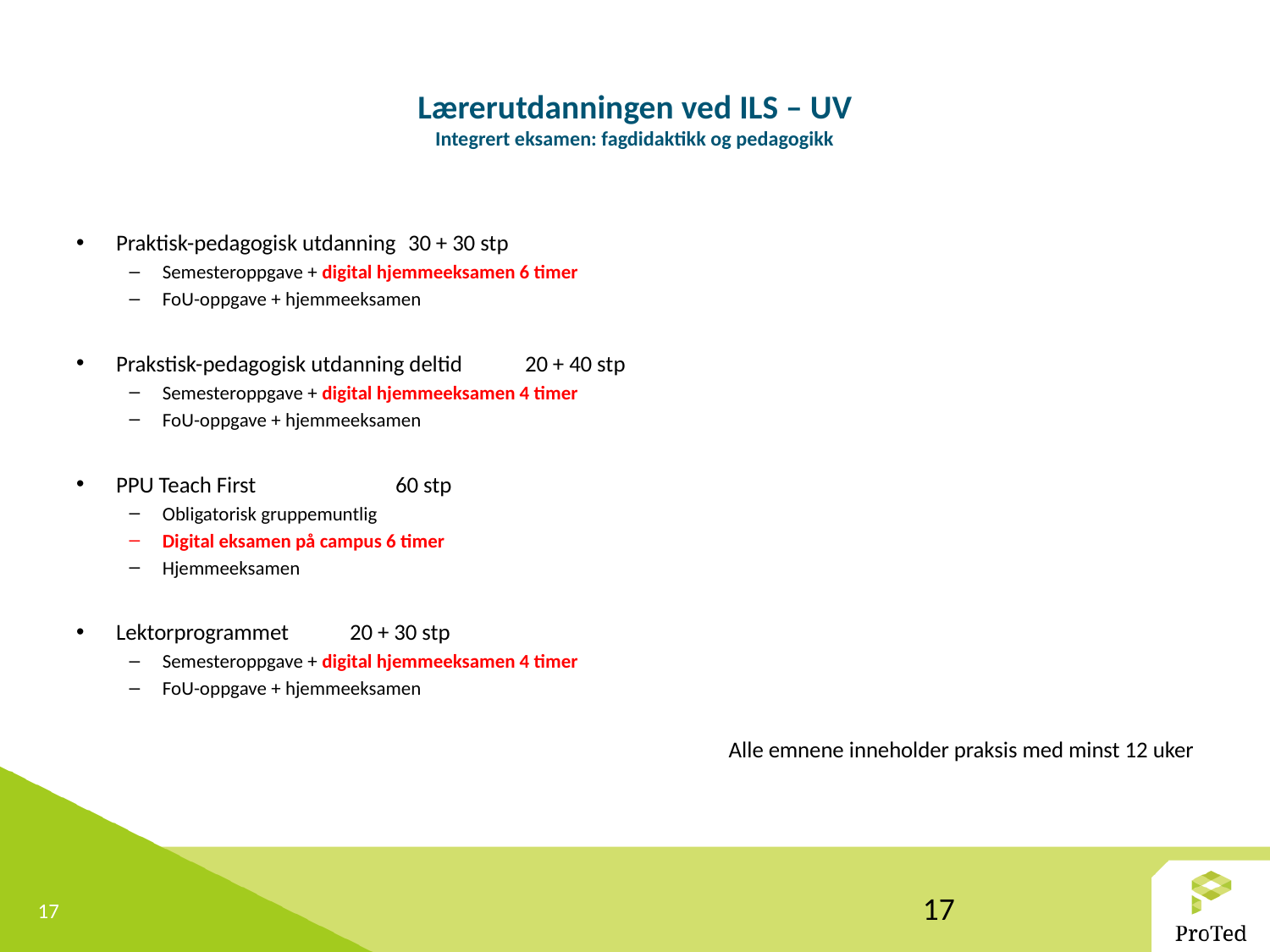

# Lærerutdanningen ved ILS – UV Integrert eksamen: fagdidaktikk og pedagogikk
Praktisk-pedagogisk utdanning 				30 + 30 stp
Semesteroppgave + digital hjemmeeksamen 6 timer
FoU-oppgave + hjemmeeksamen

Prakstisk-pedagogisk utdanning deltid 			20 + 40 stp
Semesteroppgave + digital hjemmeeksamen 4 timer
FoU-oppgave + hjemmeeksamen

PPU Teach First 					         	         60 stp
Obligatorisk gruppemuntlig
Digital eksamen på campus 6 timer
Hjemmeeksamen

Lektorprogrammet 					20 + 30 stp
Semesteroppgave + digital hjemmeeksamen 4 timer
FoU-oppgave + hjemmeeksamen

Alle emnene inneholder praksis med minst 12 uker

17